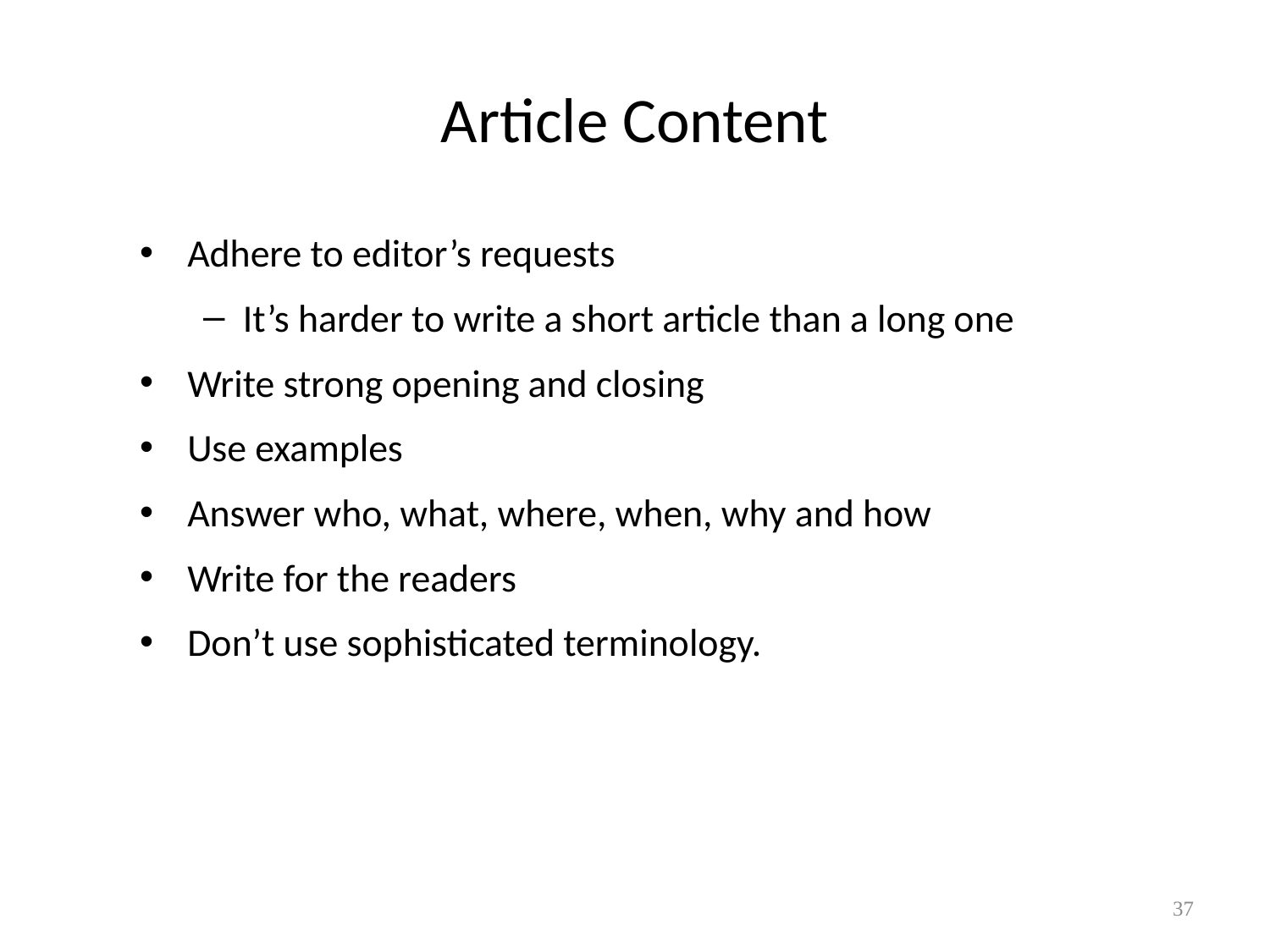

# Article Content
Adhere to editor’s requests
It’s harder to write a short article than a long one
Write strong opening and closing
Use examples
Answer who, what, where, when, why and how
Write for the readers
Don’t use sophisticated terminology.
37